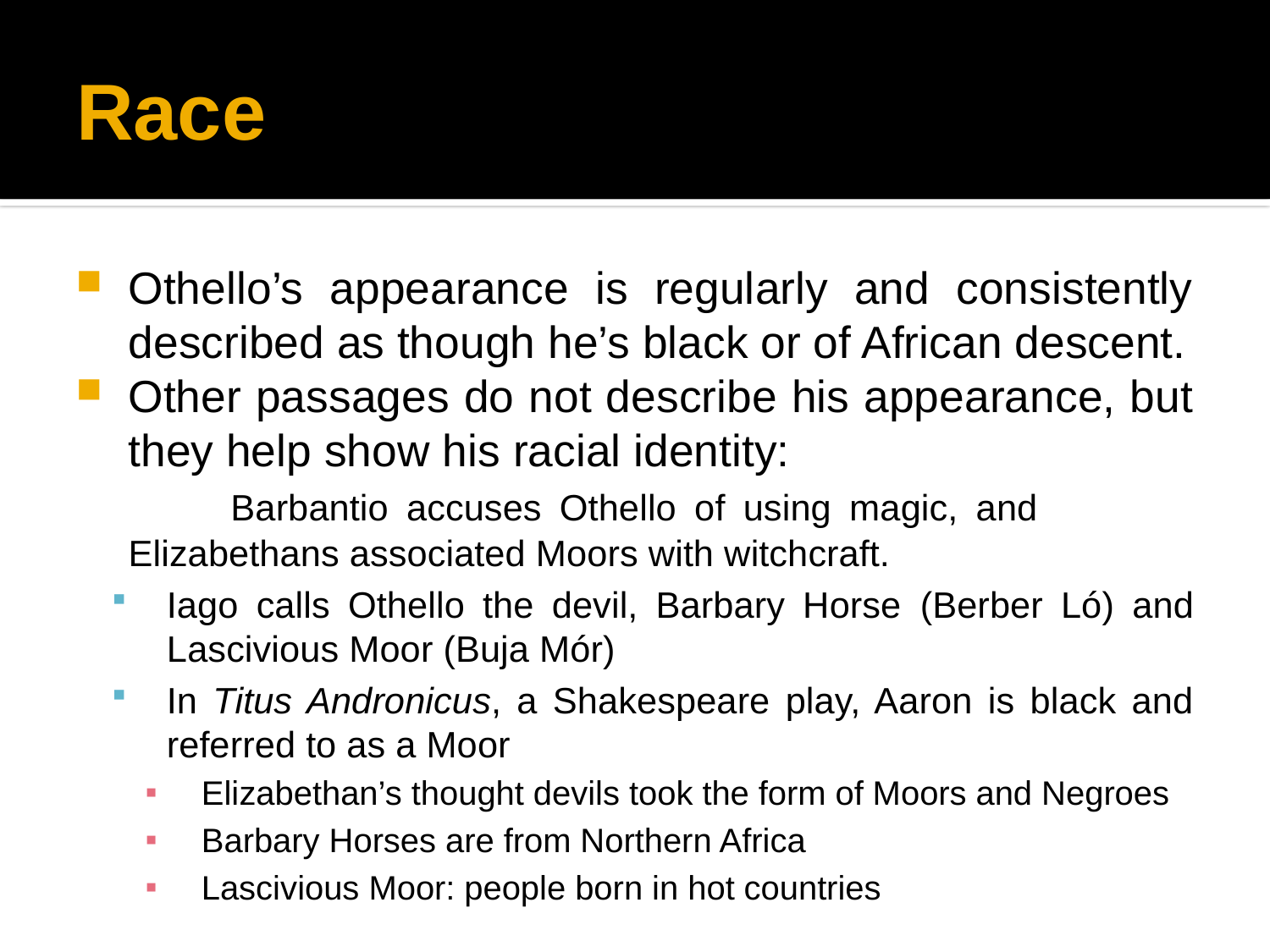

# Race
Othello’s appearance is regularly and consistently described as though he’s black or of African descent.
Other passages do not describe his appearance, but they help show his racial identity:
	     Barbantio accuses Othello of using magic, and        	Elizabethans associated Moors with witchcraft.
Iago calls Othello the devil, Barbary Horse (Berber Ló) and Lascivious Moor (Buja Mór)
In Titus Andronicus, a Shakespeare play, Aaron is black and referred to as a Moor
Elizabethan’s thought devils took the form of Moors and Negroes
Barbary Horses are from Northern Africa
Lascivious Moor: people born in hot countries